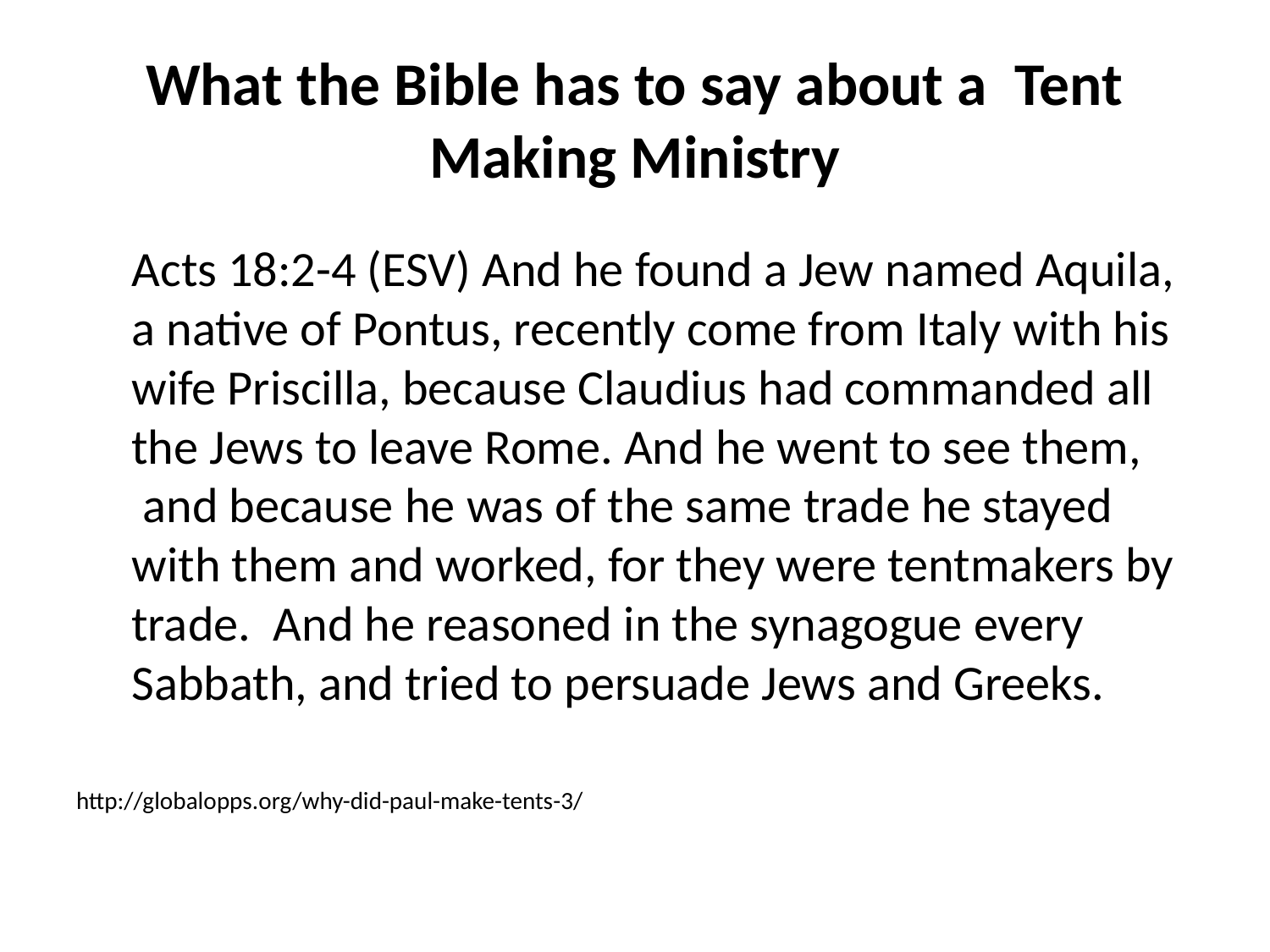

# What the Bible has to say about a  Tent Making Ministry
Acts 18:2-4 (ESV) And he found a Jew named Aquila, a native of Pontus, recently come from Italy with his wife Priscilla, because Claudius had commanded all the Jews to leave Rome. And he went to see them,  and because he was of the same trade he stayed with them and worked, for they were tentmakers by trade.  And he reasoned in the synagogue every Sabbath, and tried to persuade Jews and Greeks.

http://globalopps.org/why-did-paul-make-tents-3/